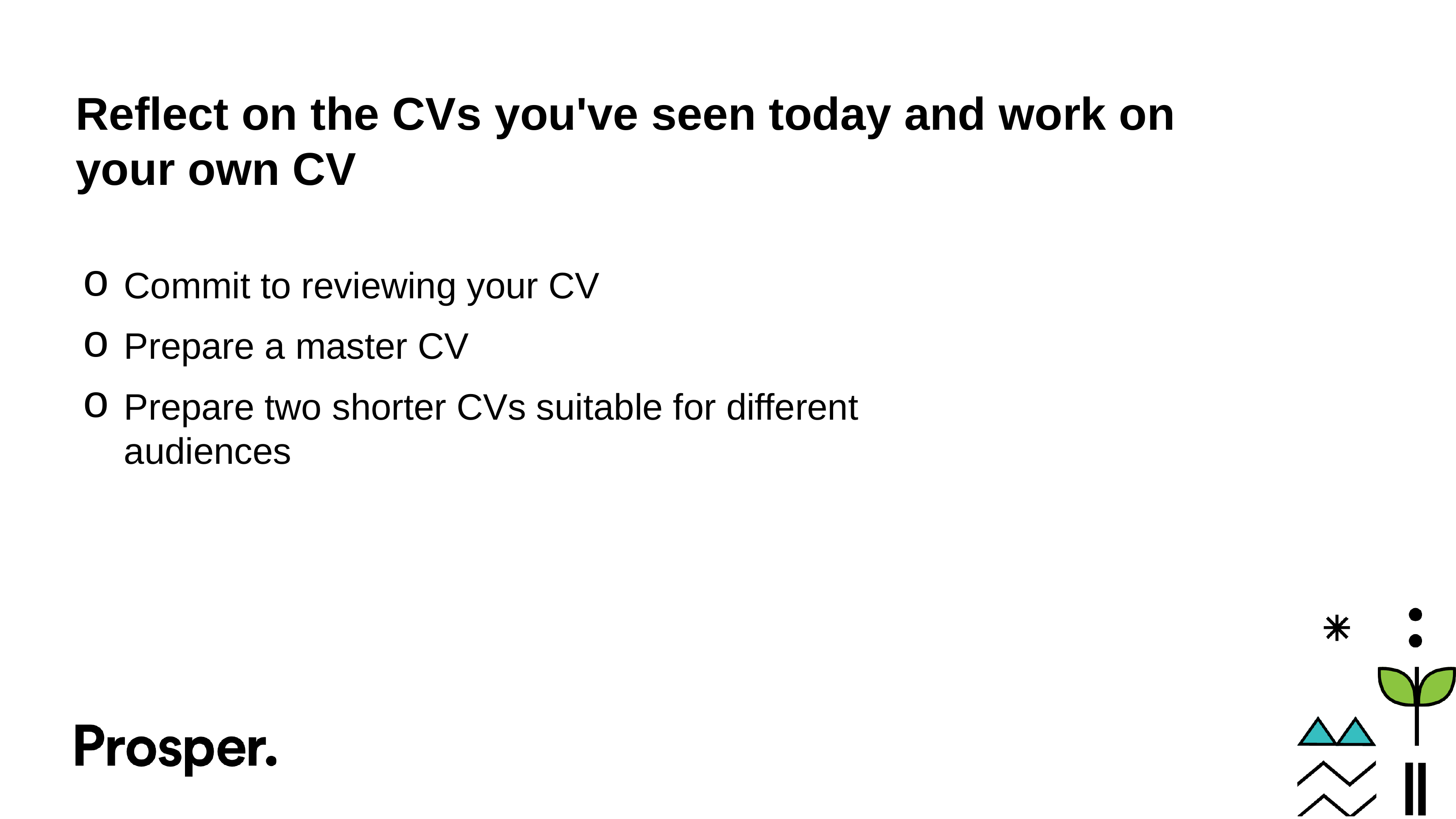

# Reflect on the CVs you've seen today and work on your own CV
Commit to reviewing your CV
Prepare a master CV
Prepare two shorter CVs suitable for different audiences